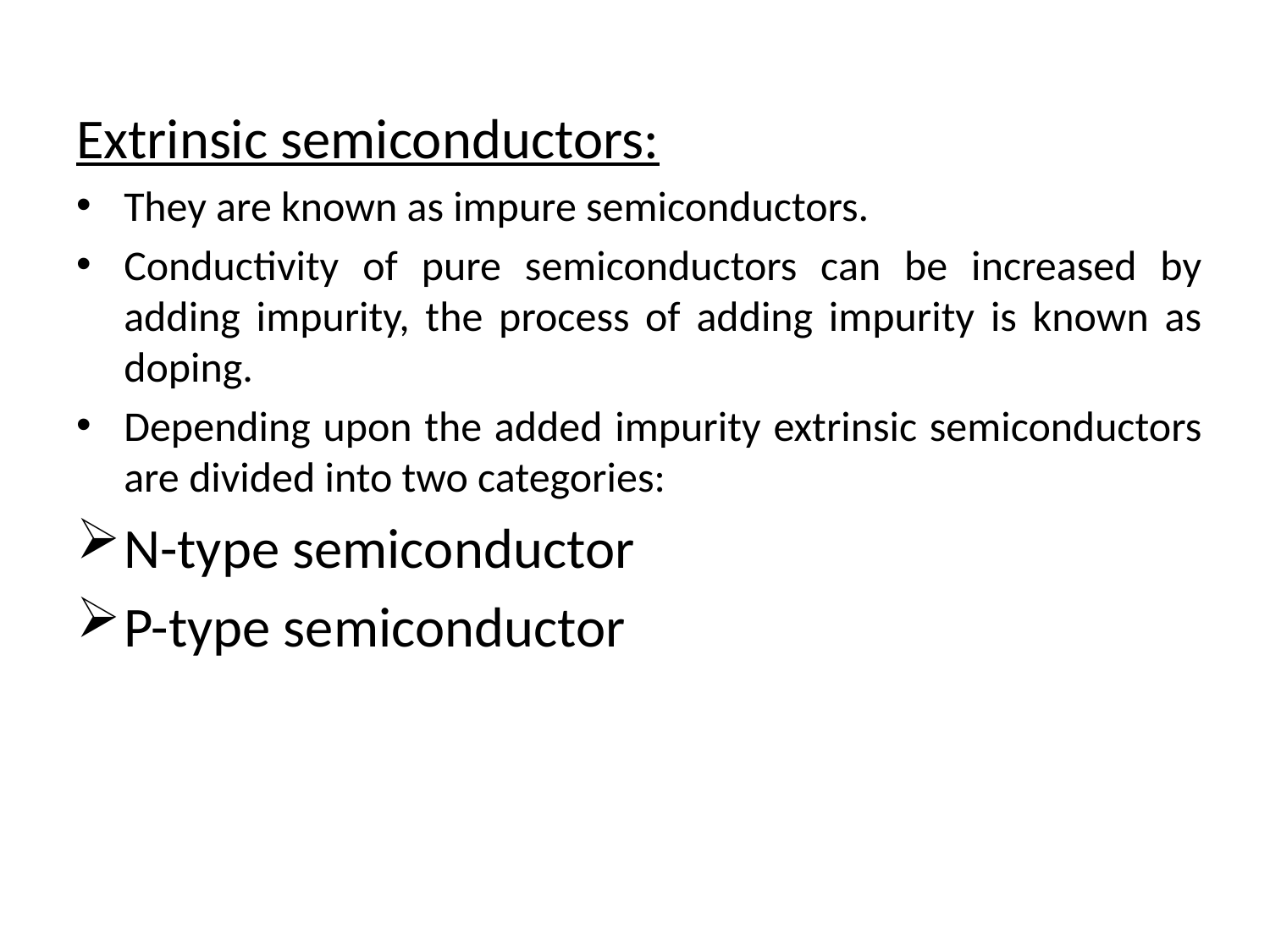

#
Extrinsic semiconductors:
They are known as impure semiconductors.
Conductivity of pure semiconductors can be increased by adding impurity, the process of adding impurity is known as doping.
Depending upon the added impurity extrinsic semiconductors are divided into two categories:
N-type semiconductor
P-type semiconductor